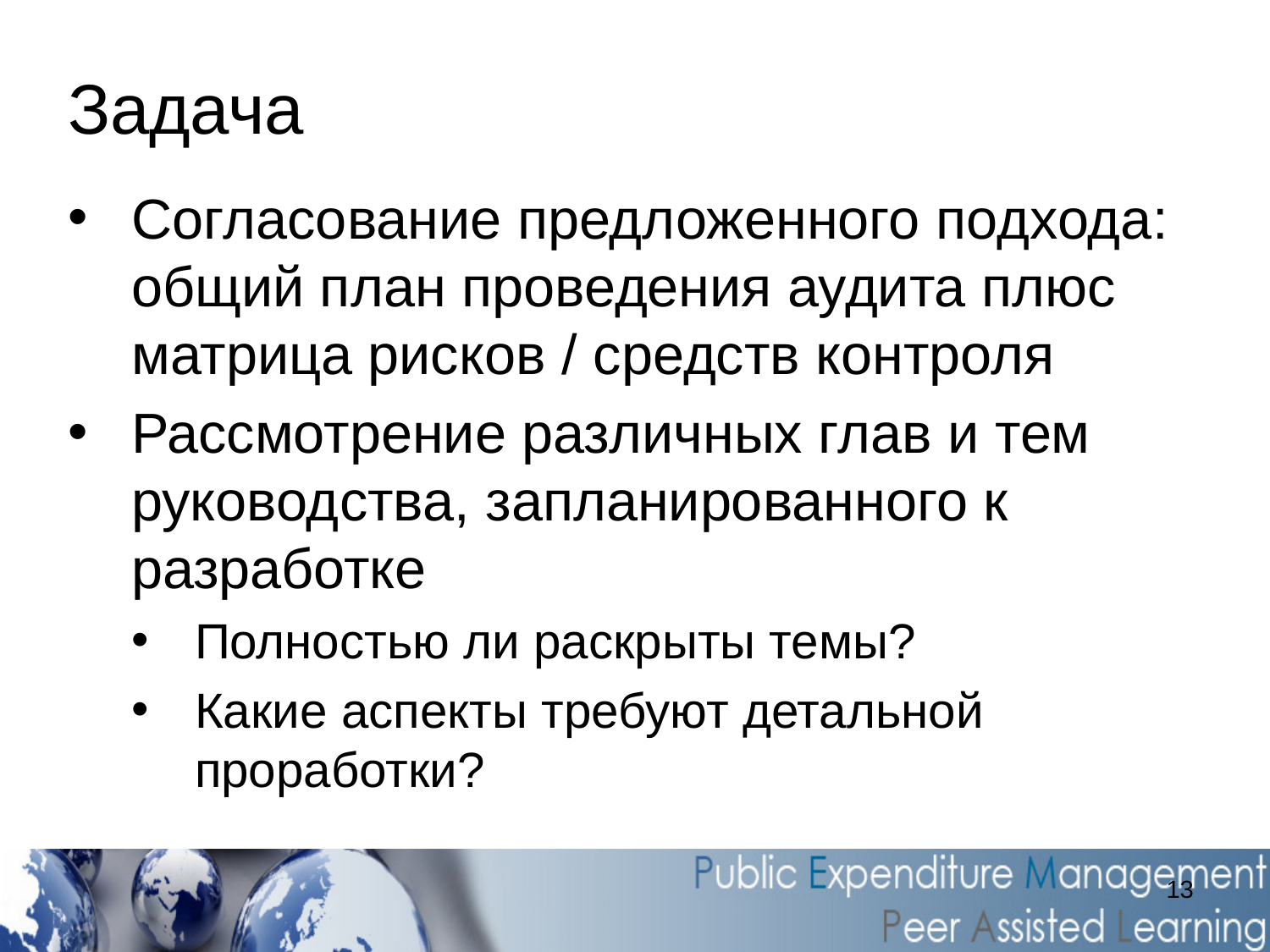

# Задача
Согласование предложенного подхода: общий план проведения аудита плюс матрица рисков / средств контроля
Рассмотрение различных глав и тем руководства, запланированного к разработке
Полностью ли раскрыты темы?
Какие аспекты требуют детальной  проработки?

13